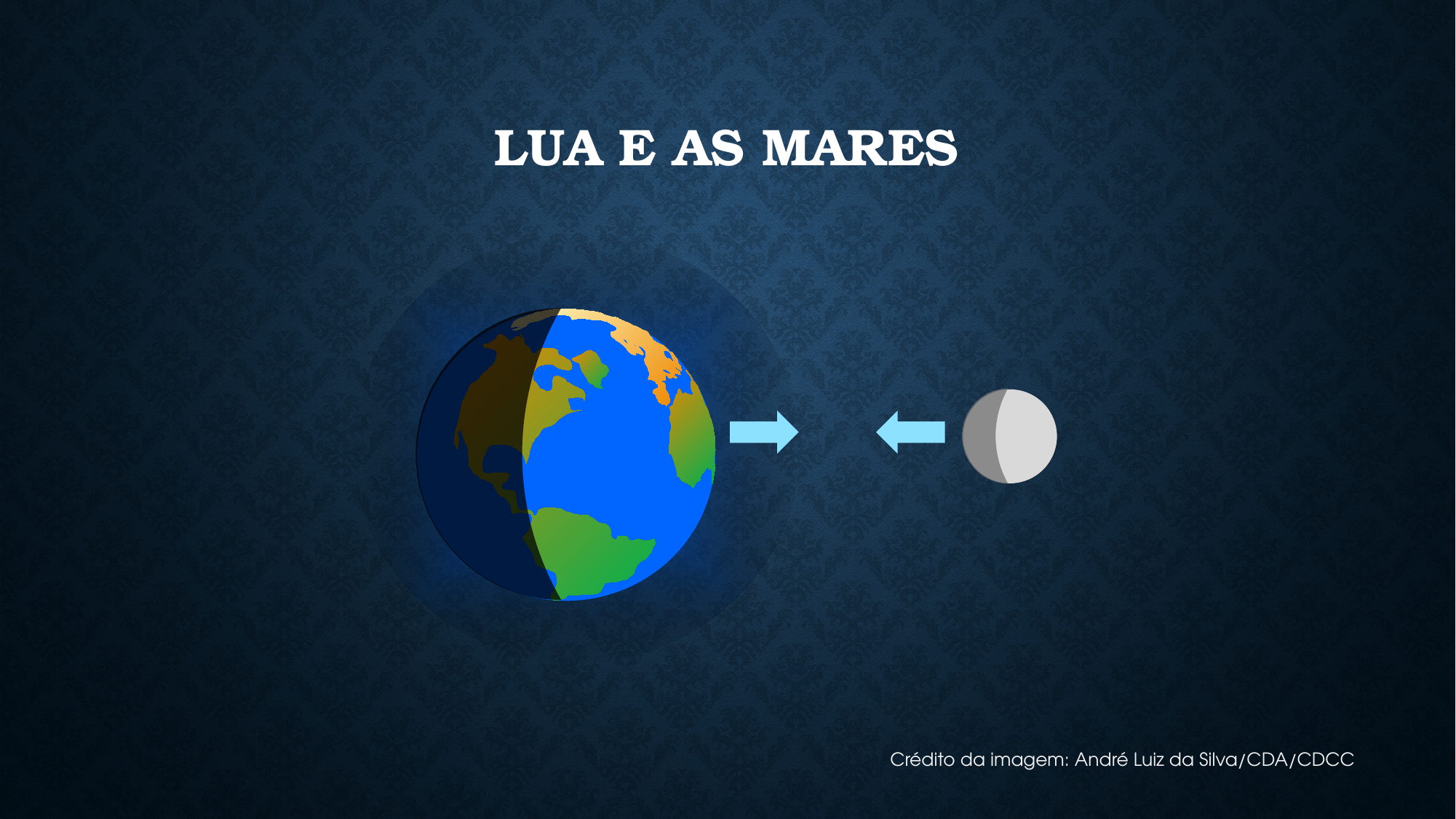

# Lua e as Mares

Crédito da imagem: André Luiz da Silva/CDA/CDCC